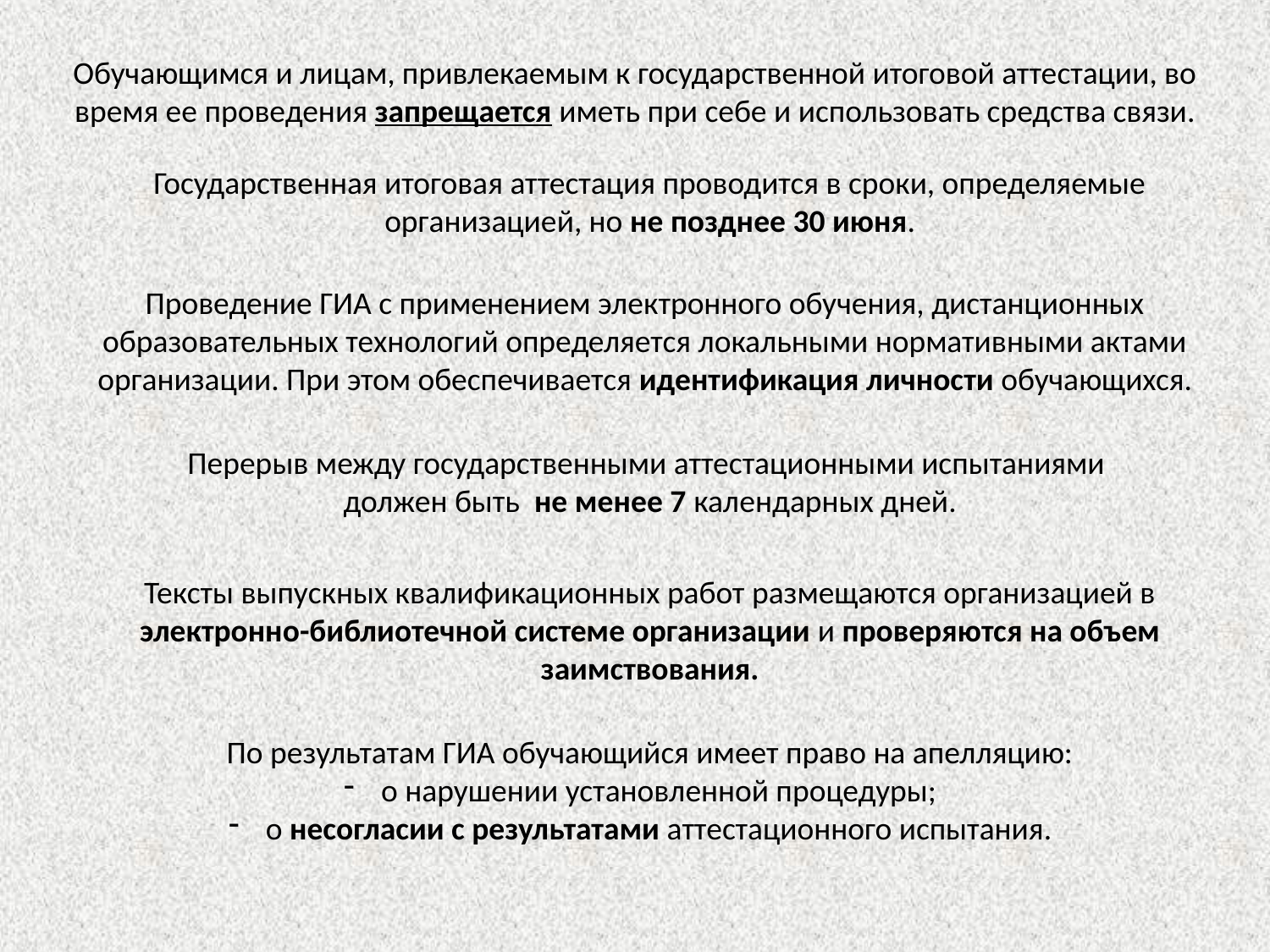

Обучающимся и лицам, привлекаемым к государственной итоговой аттестации, во время ее проведения запрещается иметь при себе и использовать средства связи.
Государственная итоговая аттестация проводится в сроки, определяемые организацией, но не позднее 30 июня.
Проведение ГИА с применением электронного обучения, дистанционных образовательных технологий определяется локальными нормативными актами организации. При этом обеспечивается идентификация личности обучающихся.
Перерыв между государственными аттестационными испытаниями
должен быть  не менее 7 календарных дней.
Тексты выпускных квалификационных работ размещаются организацией в электронно-библиотечной системе организации и проверяются на объем заимствования.
По результатам ГИА обучающийся имеет право на апелляцию:
 о нарушении установленной процедуры;
 о несогласии с результатами аттестационного испытания.